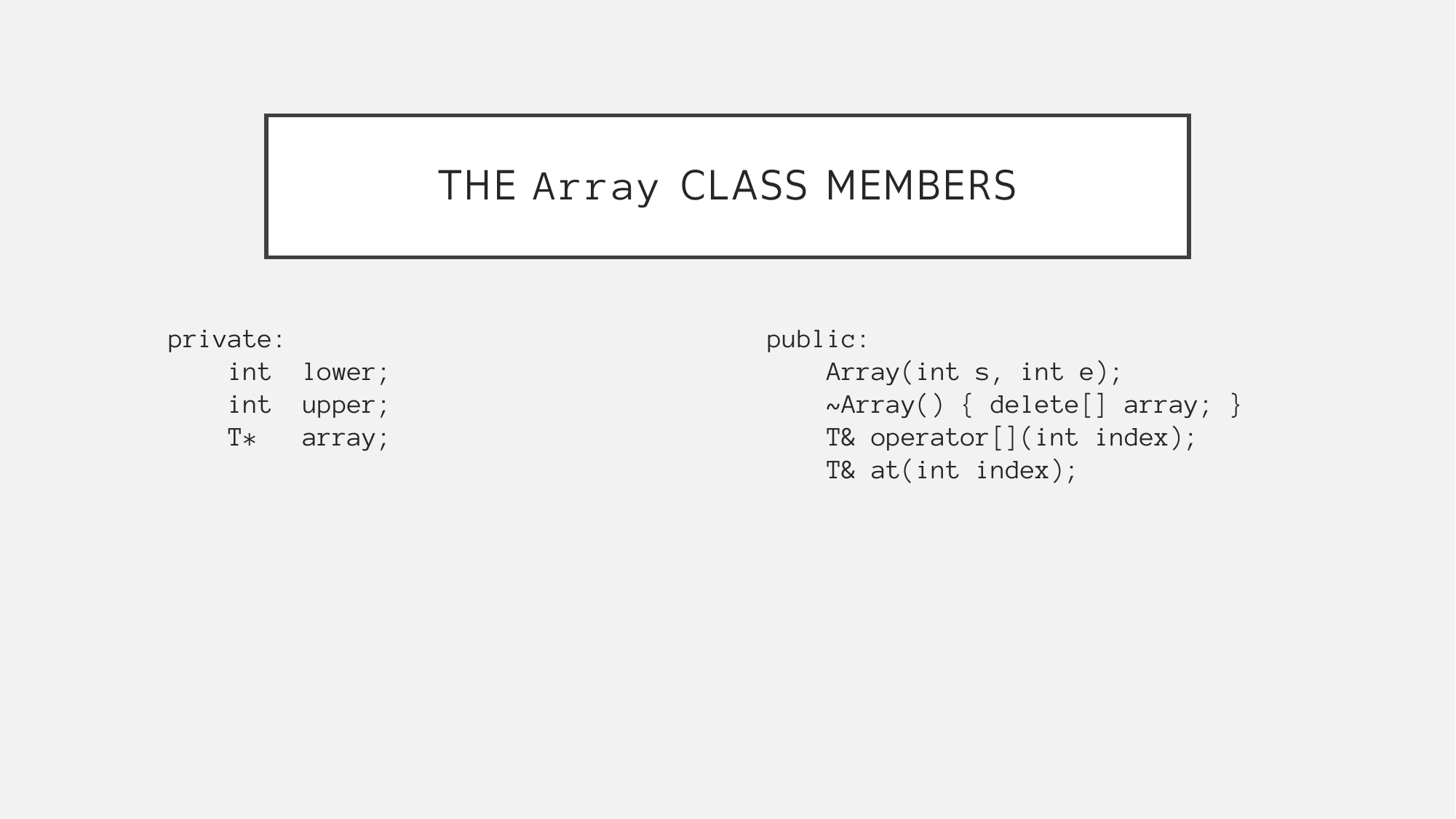

# The array class members
private:
    int  lower;
    int  upper;
    T*   array;
public:
    Array(int s, int e);
    ~Array() { delete[] array; }
    T& operator[](int index);
    T& at(int index);